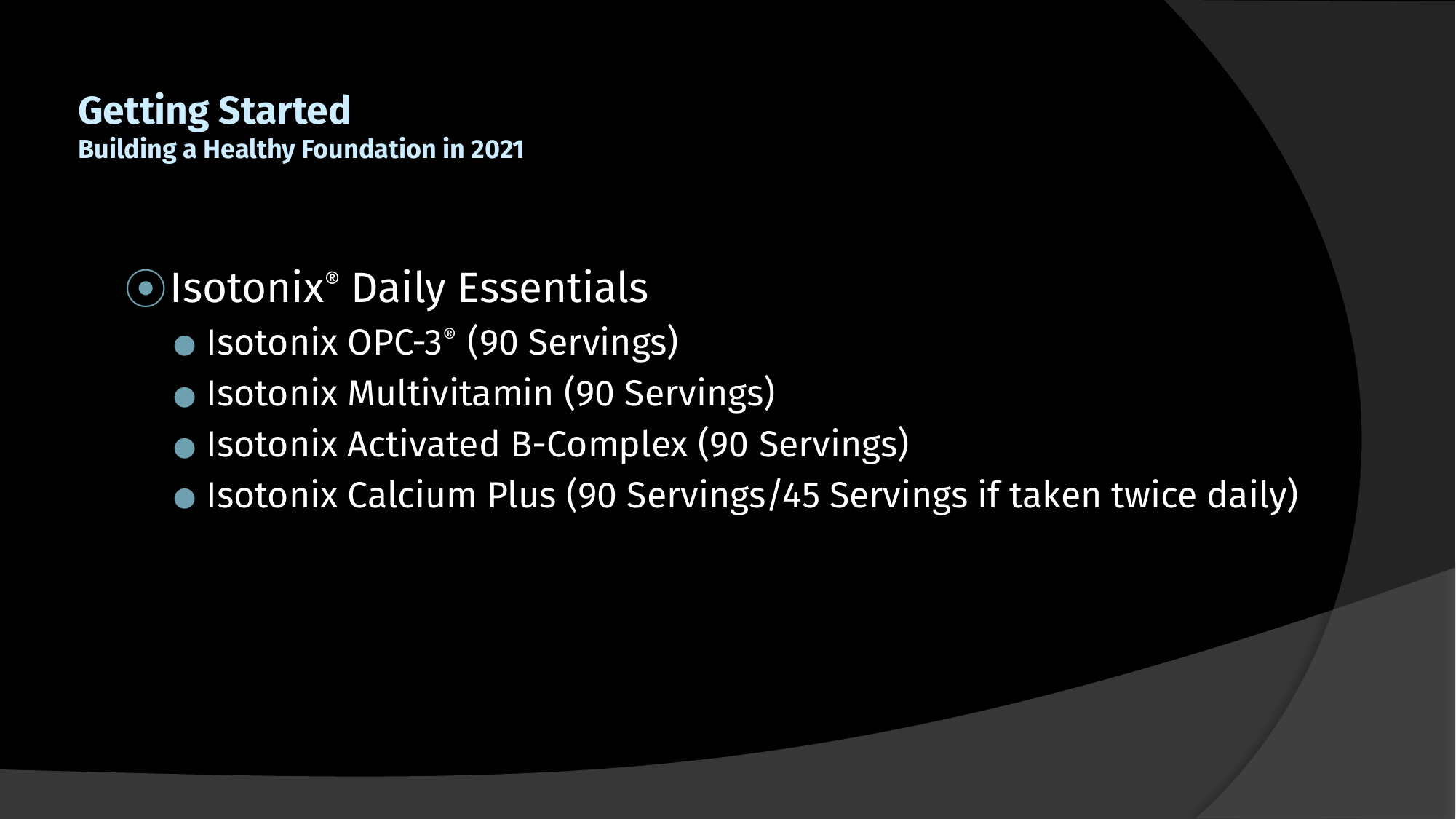

# Getting Started Building a Healthy Foundation in 2021
Isotonix® Daily Essentials
Isotonix OPC-3®  (90 Servings)
Isotonix Multivitamin (90 Servings)
Isotonix Activated B-Complex (90 Servings)
Isotonix Calcium Plus (90 Servings/45 Servings if taken twice daily)